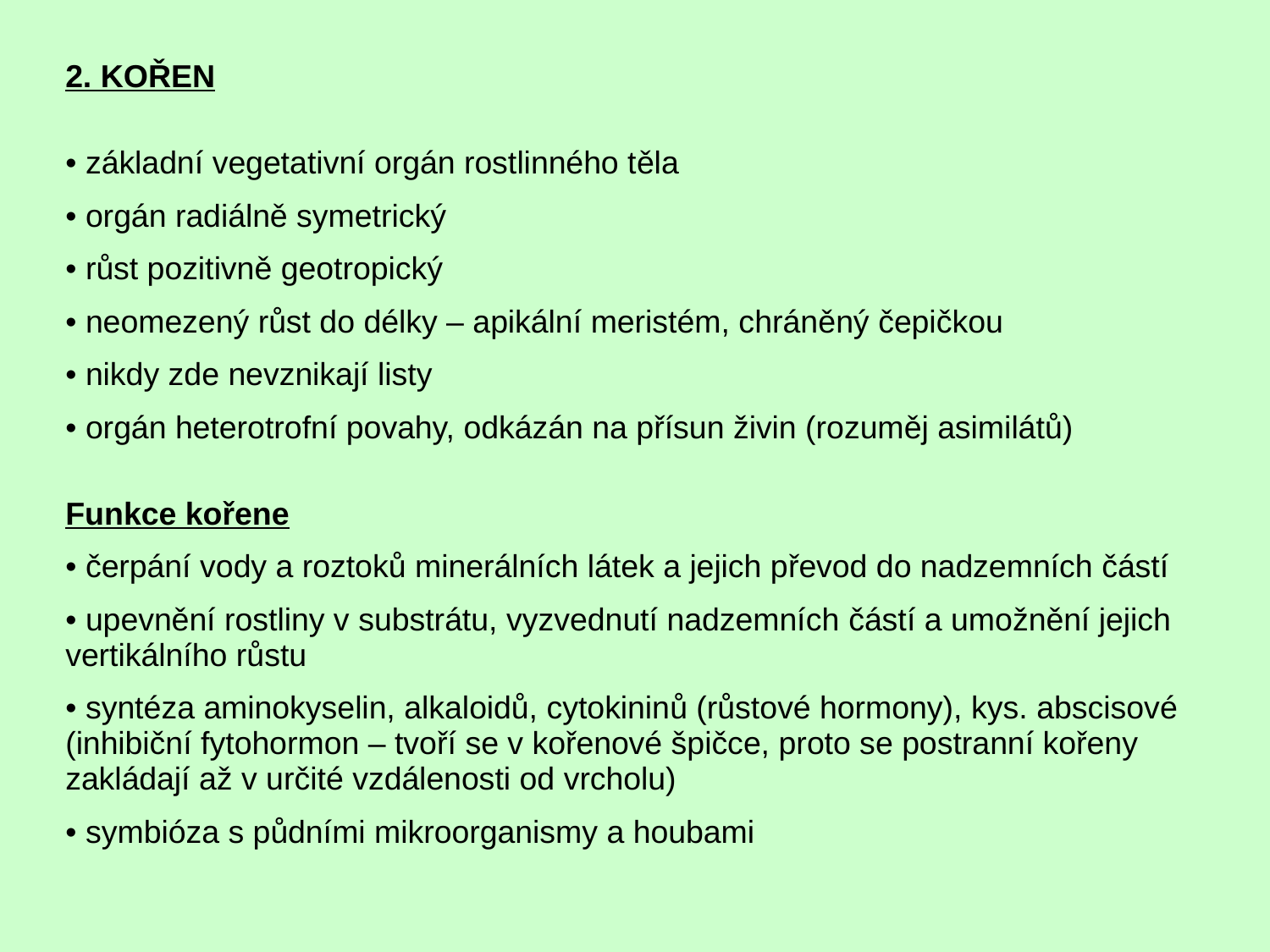

2. KOŘEN

• základní vegetativní orgán rostlinného těla
• orgán radiálně symetrický
• růst pozitivně geotropický
• neomezený růst do délky – apikální meristém, chráněný čepičkou
• nikdy zde nevznikají listy
• orgán heterotrofní povahy, odkázán na přísun živin (rozuměj asimilátů)

Funkce kořene
• čerpání vody a roztoků minerálních látek a jejich převod do nadzemních částí
• upevnění rostliny v substrátu, vyzvednutí nadzemních částí a umožnění jejich vertikálního růstu
• syntéza aminokyselin, alkaloidů, cytokininů (růstové hormony), kys. abscisové (inhibiční fytohormon – tvoří se v kořenové špičce, proto se postranní kořeny zakládají až v určité vzdálenosti od vrcholu)
• symbióza s půdními mikroorganismy a houbami